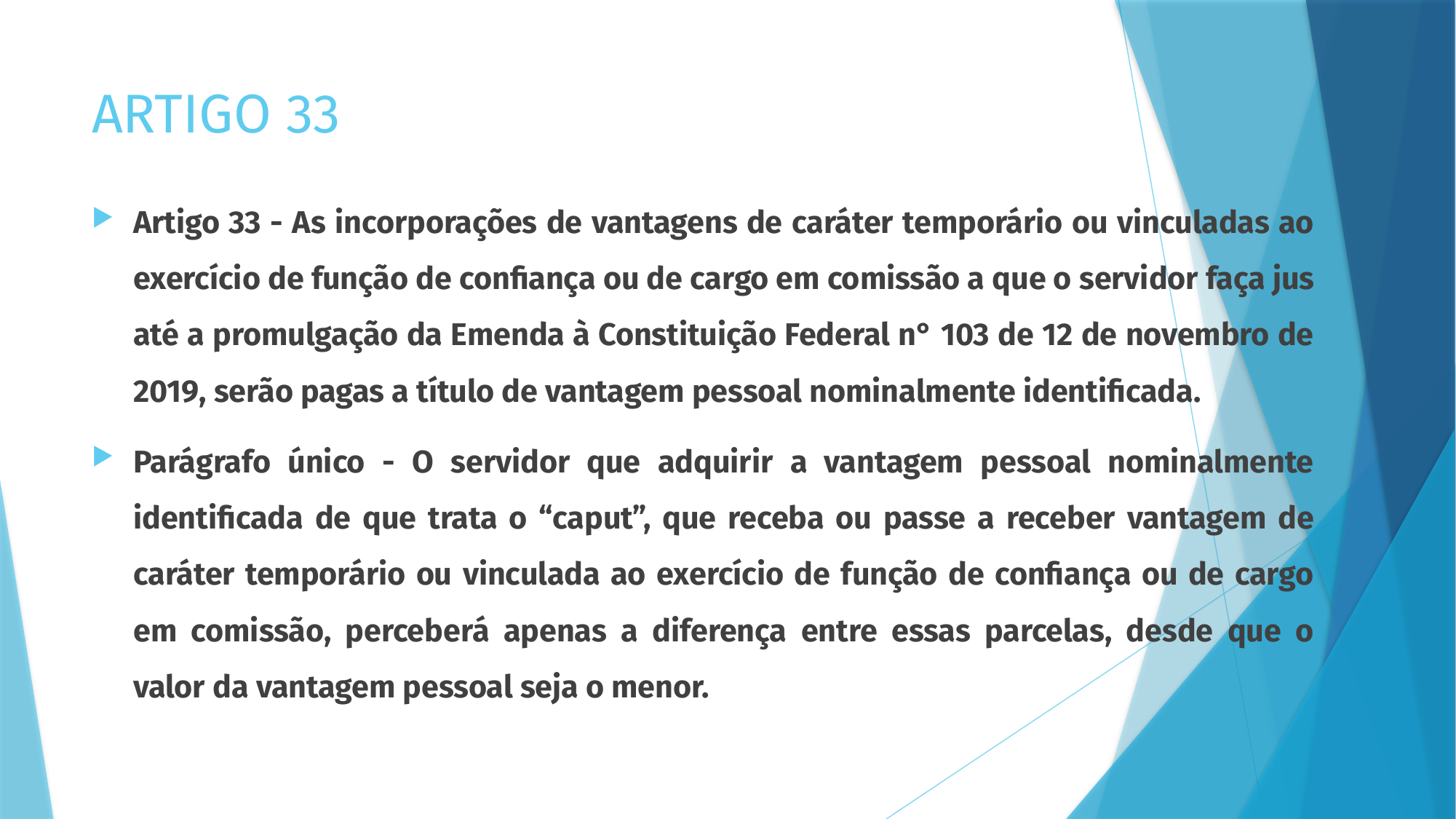

# ARTIGO 33
Artigo 33 - As incorporações de vantagens de caráter temporário ou vinculadas ao exercício de função de confiança ou de cargo em comissão a que o servidor faça jus até a promulgação da Emenda à Constituição Federal n° 103 de 12 de novembro de 2019, serão pagas a título de vantagem pessoal nominalmente identificada.
Parágrafo único - O servidor que adquirir a vantagem pessoal nominalmente identificada de que trata o “caput”, que receba ou passe a receber vantagem de caráter temporário ou vinculada ao exercício de função de confiança ou de cargo em comissão, perceberá apenas a diferença entre essas parcelas, desde que o valor da vantagem pessoal seja o menor.